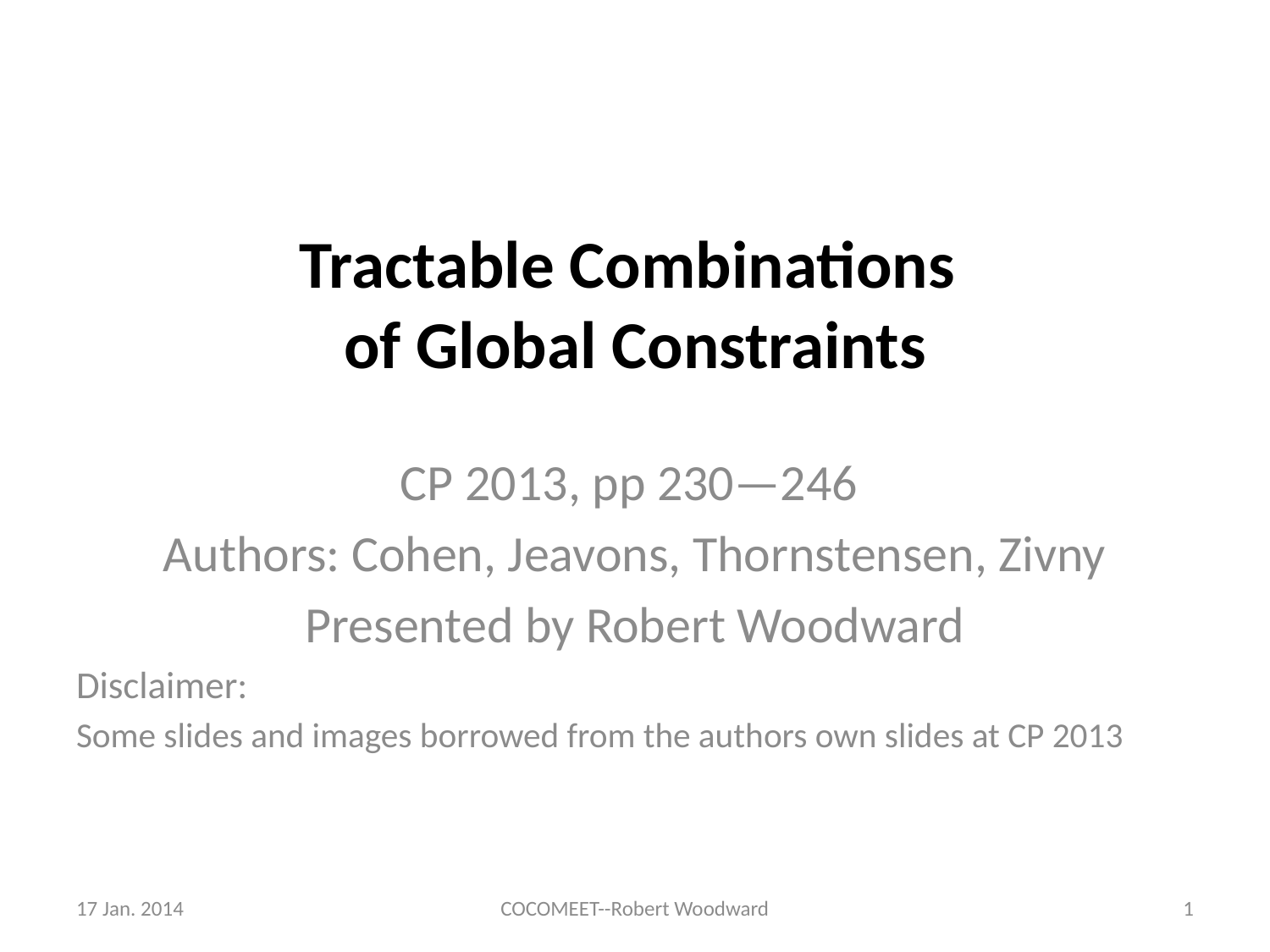

# Tractable Combinations of Global Constraints
CP 2013, pp 230—246
Authors: Cohen, Jeavons, Thornstensen, Zivny
Presented by Robert Woodward
Disclaimer:
Some slides and images borrowed from the authors own slides at CP 2013
17 Jan. 2014
COCOMEET--Robert Woodward
1